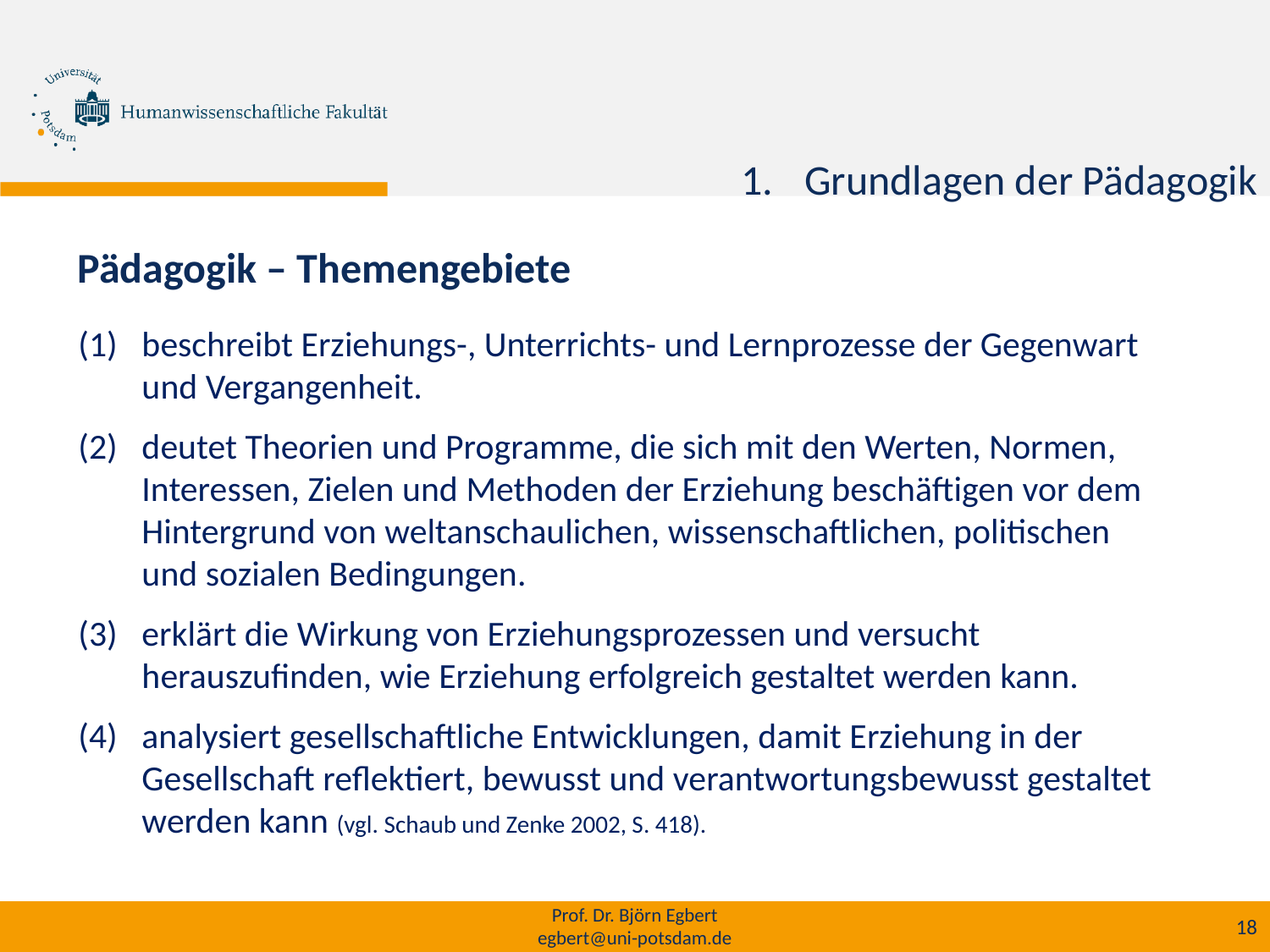

h
Grundlagen der Pädagogik
Pädagogik – Themengebiete

beschreibt Erziehungs-, Unterrichts- und Lernprozesse der Gegenwart und Vergangenheit.
deutet Theorien und Programme, die sich mit den Werten, Normen, Interessen, Zielen und Methoden der Erziehung beschäftigen vor dem Hintergrund von weltanschaulichen, wissenschaftlichen, politischen und sozialen Bedingungen.
erklärt die Wirkung von Erziehungsprozessen und versucht herauszufinden, wie Erziehung erfolgreich gestaltet werden kann.
analysiert gesellschaftliche Entwicklungen, damit Erziehung in der Gesellschaft reflektiert, bewusst und verantwortungsbewusst gestaltet werden kann (vgl. Schaub und Zenke 2002, S. 418).

Prof. Dr. Björn Egbert
egbert@uni-potsdam.de
18